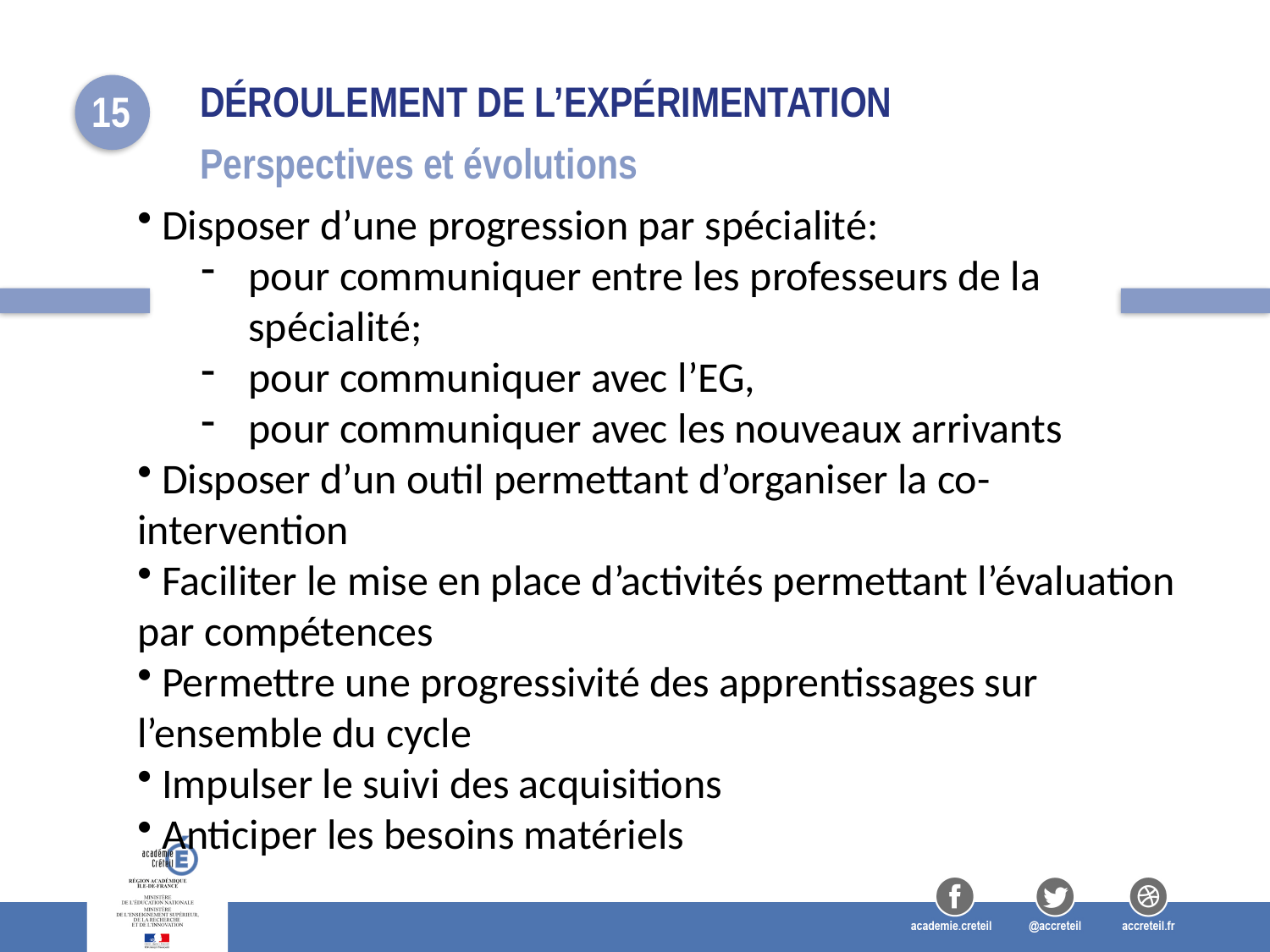

# Déroulement de l’expérimentation
15
Perspectives et évolutions
 Disposer d’une progression par spécialité:
pour communiquer entre les professeurs de la spécialité;
pour communiquer avec l’EG,
pour communiquer avec les nouveaux arrivants
 Disposer d’un outil permettant d’organiser la co-intervention
 Faciliter le mise en place d’activités permettant l’évaluation par compétences
 Permettre une progressivité des apprentissages sur l’ensemble du cycle
 Impulser le suivi des acquisitions
 Anticiper les besoins matériels